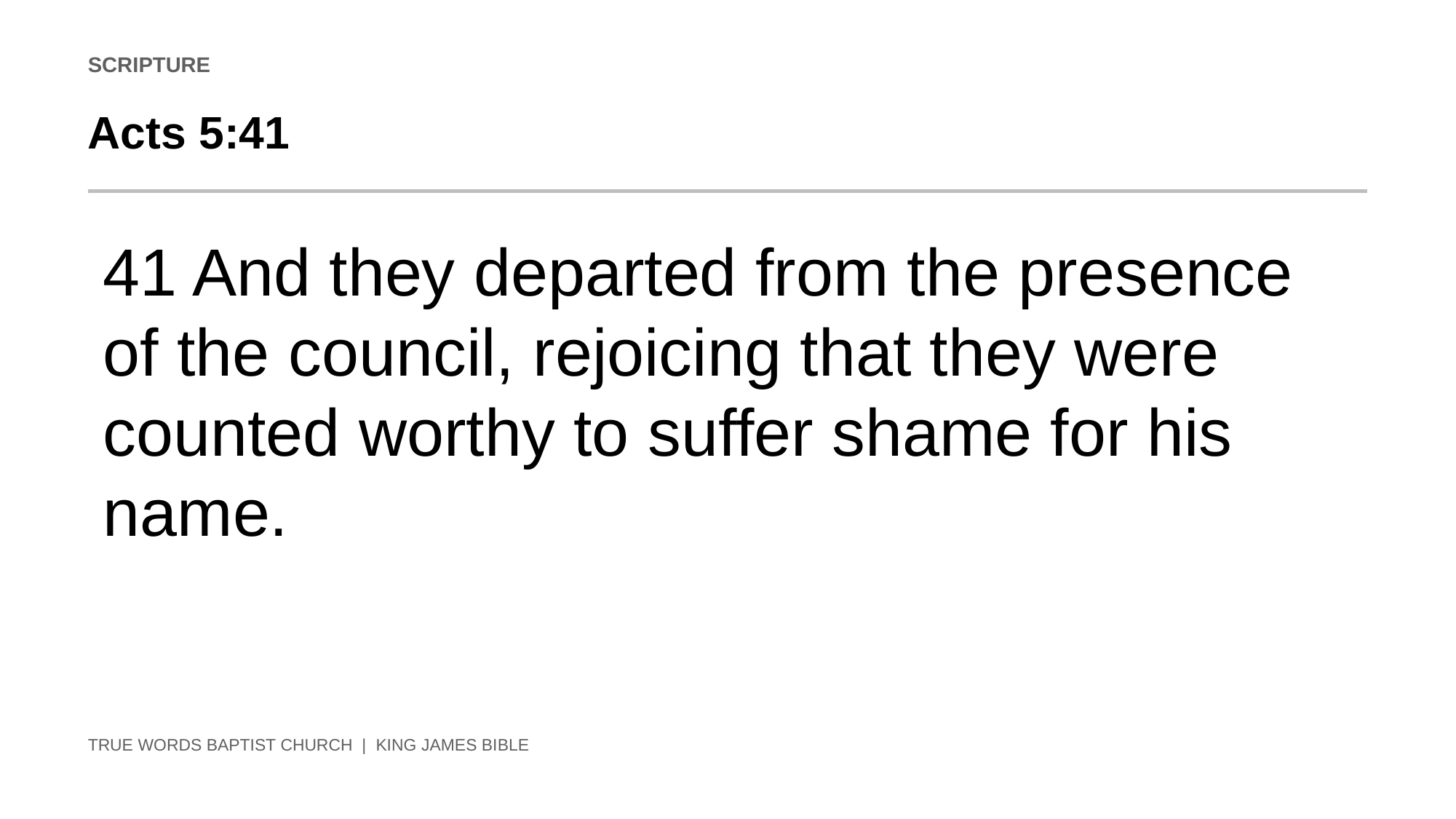

SCRIPTURE
Acts 5:41
41 And they departed from the presence of the council, rejoicing that they were counted worthy to suffer shame for his name.
TRUE WORDS BAPTIST CHURCH  |  KING JAMES BIBLE